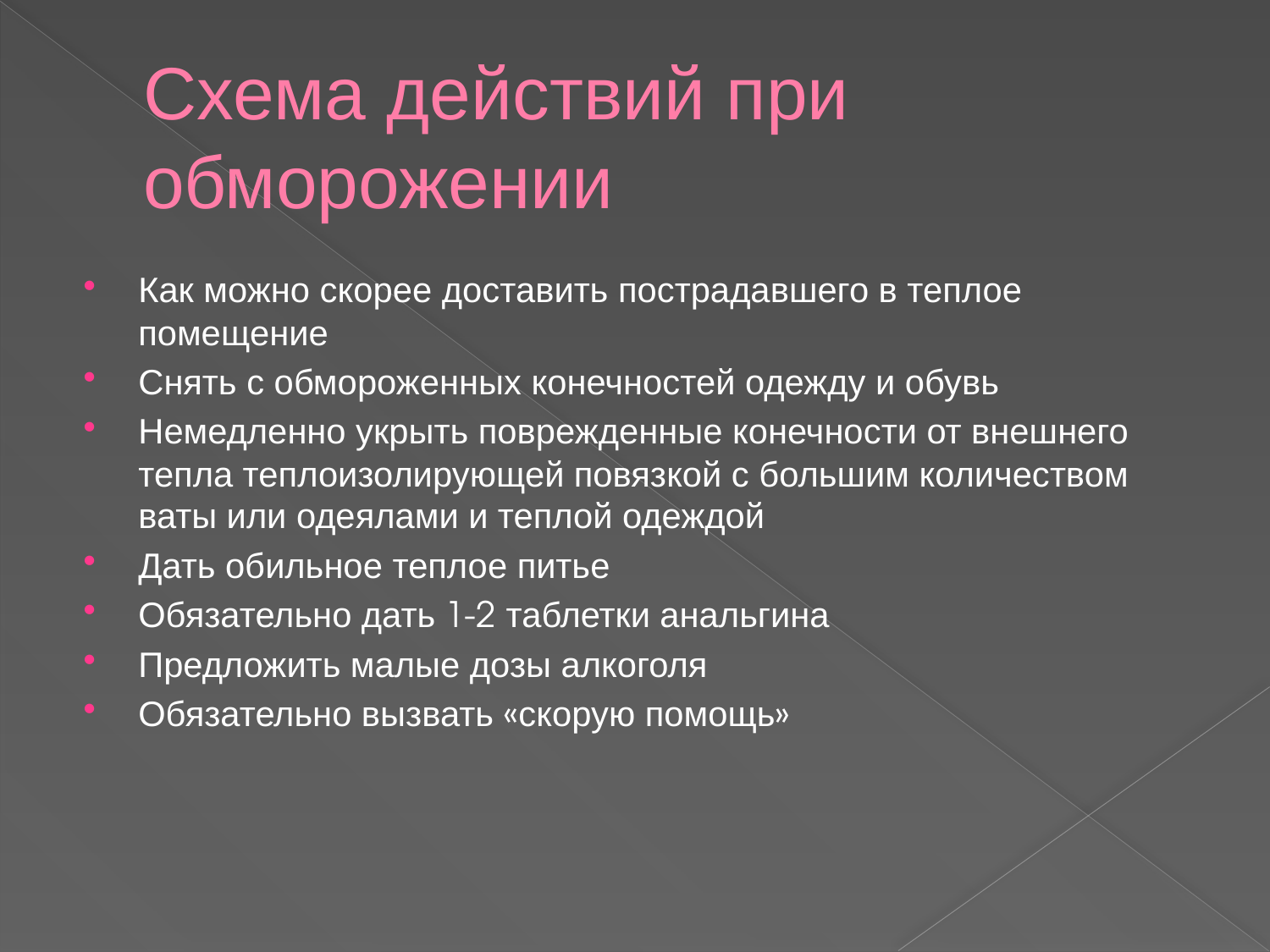

# Схема действий при обморожении
Как можно скорее доставить пострадавшего в теплое помещение
Снять с обмороженных конечностей одежду и обувь
Немедленно укрыть поврежденные конечности от внешнего тепла теплоизолирующей повязкой с большим количеством ваты или одеялами и теплой одеждой
Дать обильное теплое питье
Обязательно дать 1-2 таблетки анальгина
Предложить малые дозы алкоголя
Обязательно вызвать «скорую помощь»